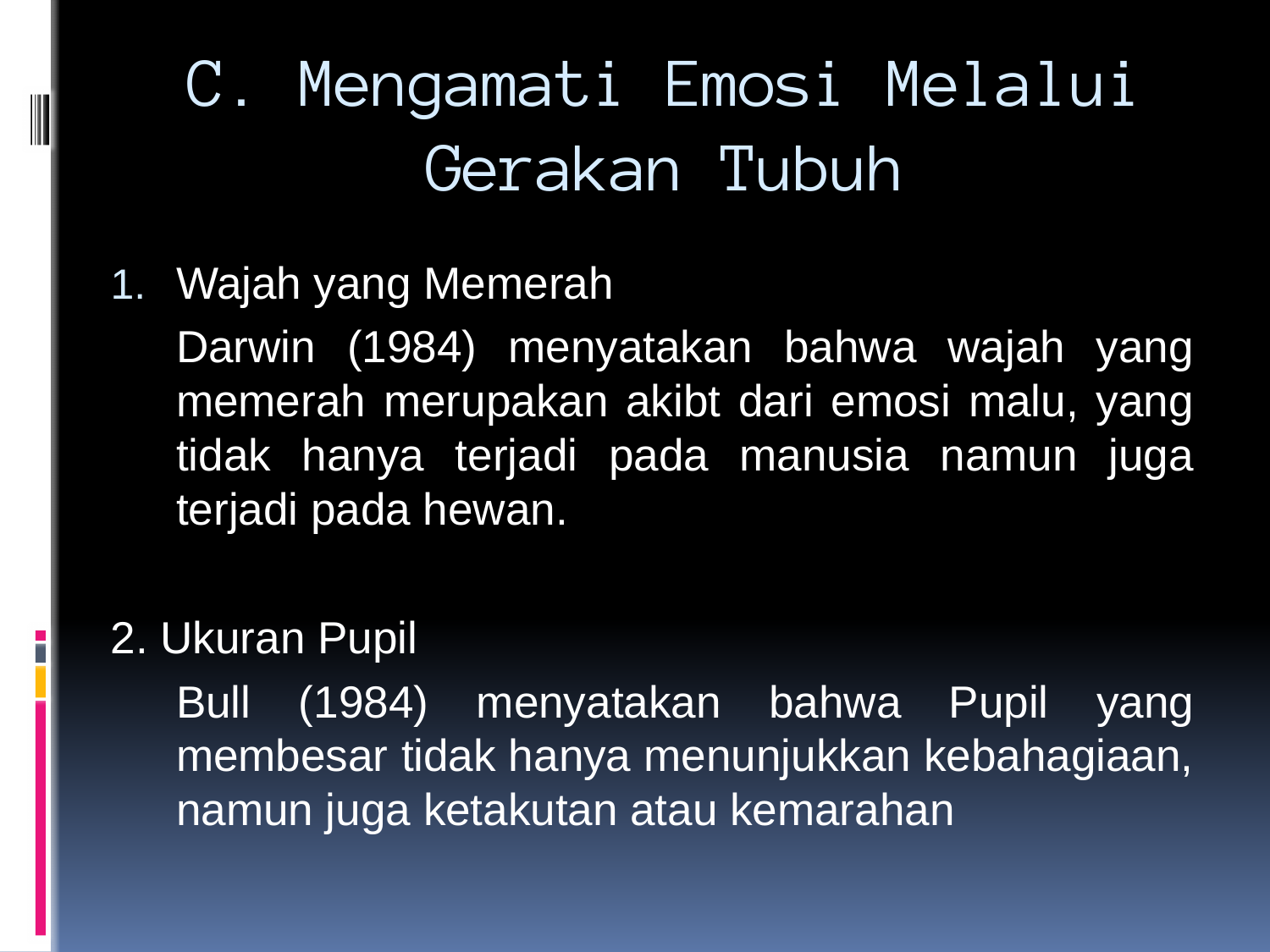

# C. Mengamati Emosi Melalui Gerakan Tubuh
Wajah yang Memerah
	Darwin (1984) menyatakan bahwa wajah yang memerah merupakan akibt dari emosi malu, yang tidak hanya terjadi pada manusia namun juga terjadi pada hewan.

2. Ukuran Pupil
	Bull (1984) menyatakan bahwa Pupil yang membesar tidak hanya menunjukkan kebahagiaan, namun juga ketakutan atau kemarahan